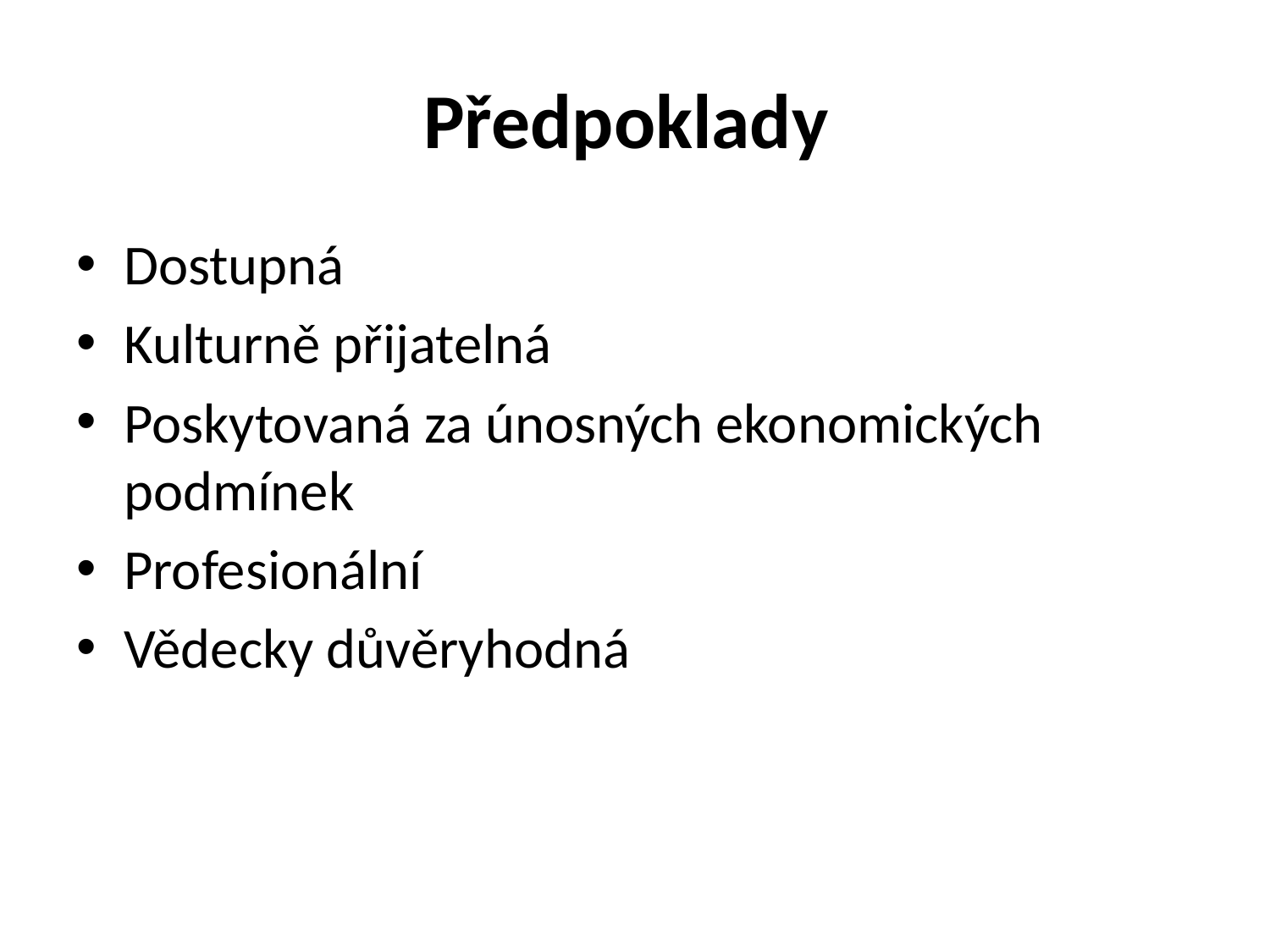

# Předpoklady
Dostupná
Kulturně přijatelná
Poskytovaná za únosných ekonomických podmínek
Profesionální
Vědecky důvěryhodná